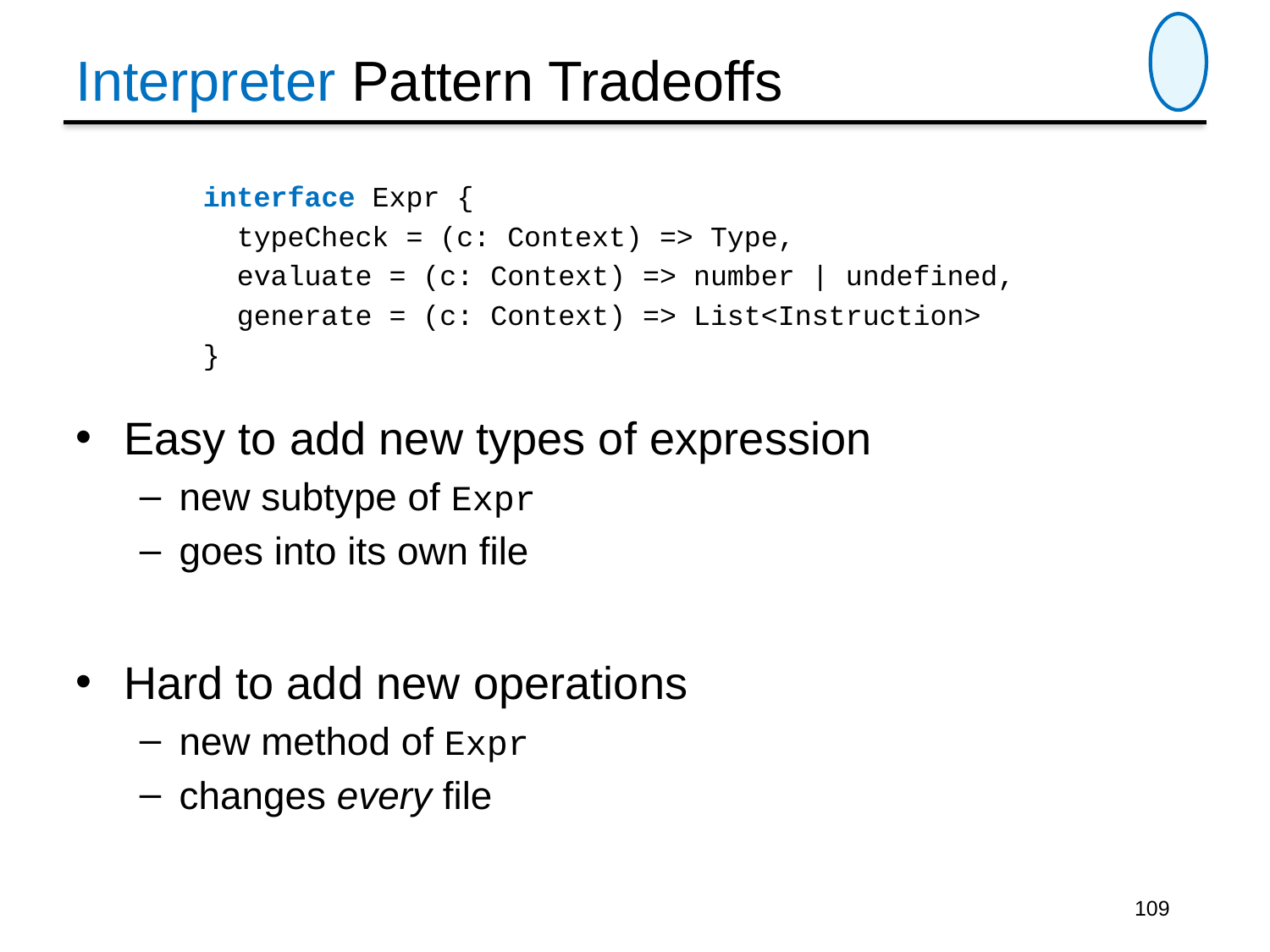

# Interpreter Pattern Tradeoffs
interface Expr {
  typeCheck = (c: Context) => Type,
  evaluate = (c: Context) => number | undefined,
  generate = (c: Context) => List<Instruction>
}

Easy to add new types of expression
new subtype of Expr
goes into its own file

Hard to add new operations
new method of Expr
changes every file
109